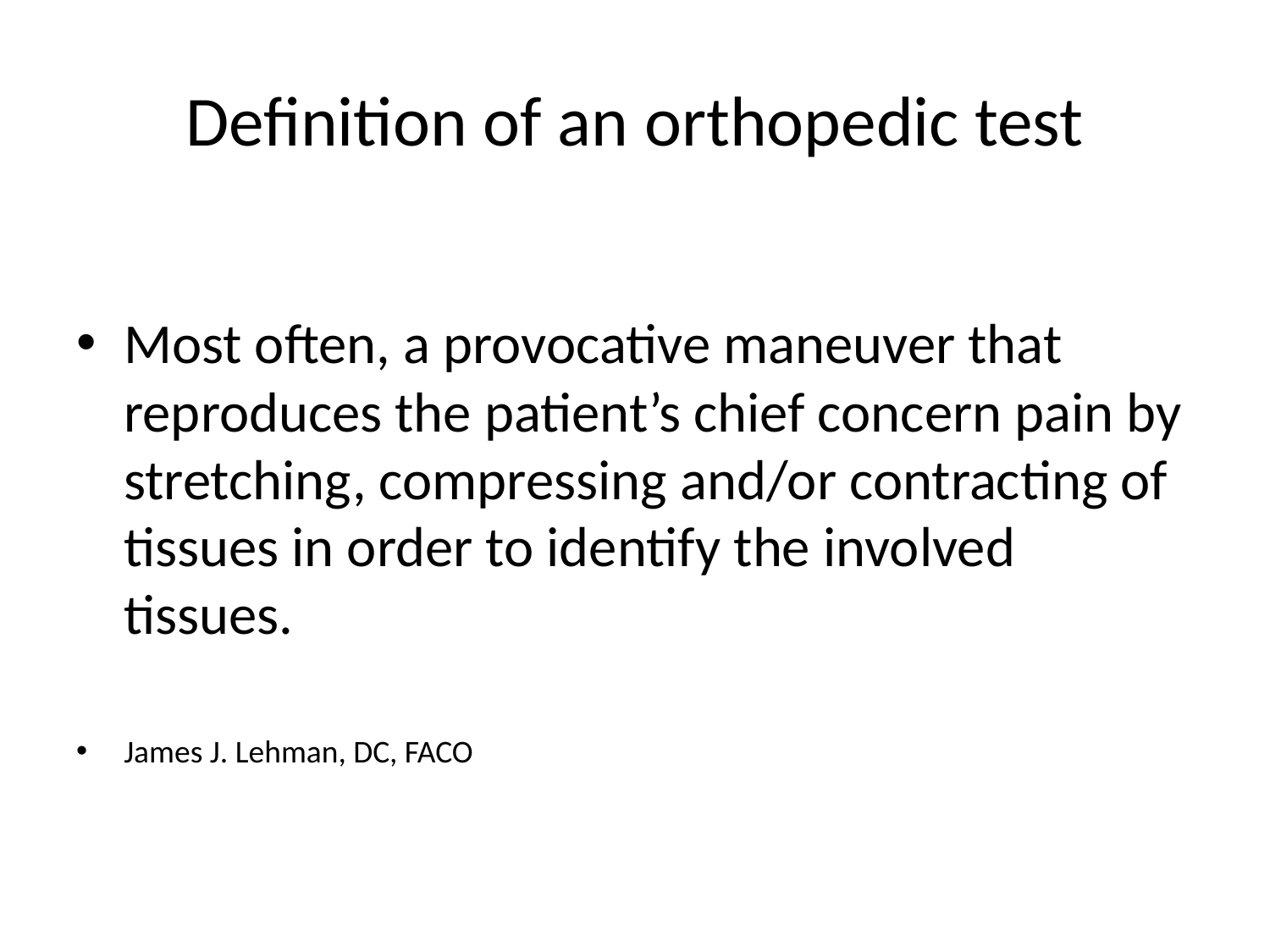

# Definition of an orthopedic test

Most often, a provocative maneuver that reproduces the patient’s chief concern pain by stretching, compressing and/or contracting of tissues in order to identify the involved tissues.

James J. Lehman, DC, FACO